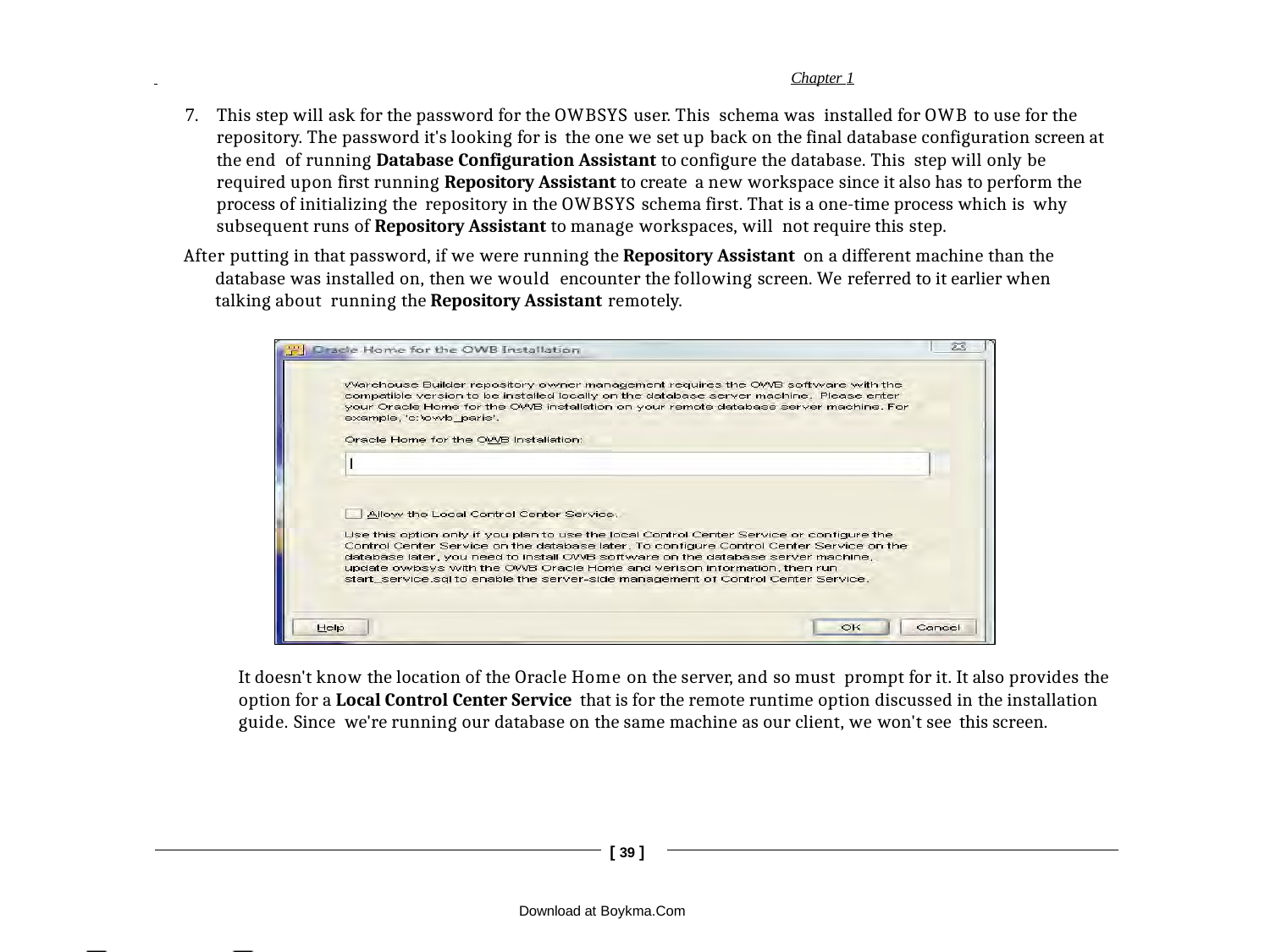

Chapter 1

7.	This step will ask for the password for the OWBSYS user. This  schema was  installed for OWB to use for the repository. The password it's looking for is  the one we set up back on the final database configuration screen at the end  of running Database Configuration Assistant to configure the database. This  step will only be required upon first running Repository Assistant to create  a new workspace since it also has to perform the process of initializing the  repository in the OWBSYS schema first. That is a one-time process which is  why subsequent runs of Repository Assistant to manage workspaces, will  not require this step.
After putting in that password, if we were running the Repository Assistant  on a different machine than the database was installed on, then we would  encounter the following screen. We referred to it earlier when talking about  running the Repository Assistant remotely.

It doesn't know the location of the Oracle Home on the server, and so must  prompt for it. It also provides the option for a Local Control Center Service  that is for the remote runtime option discussed in the installation guide. Since  we're running our database on the same machine as our client, we won't see  this screen.
[ 39 ]
Download at Boykma.Com